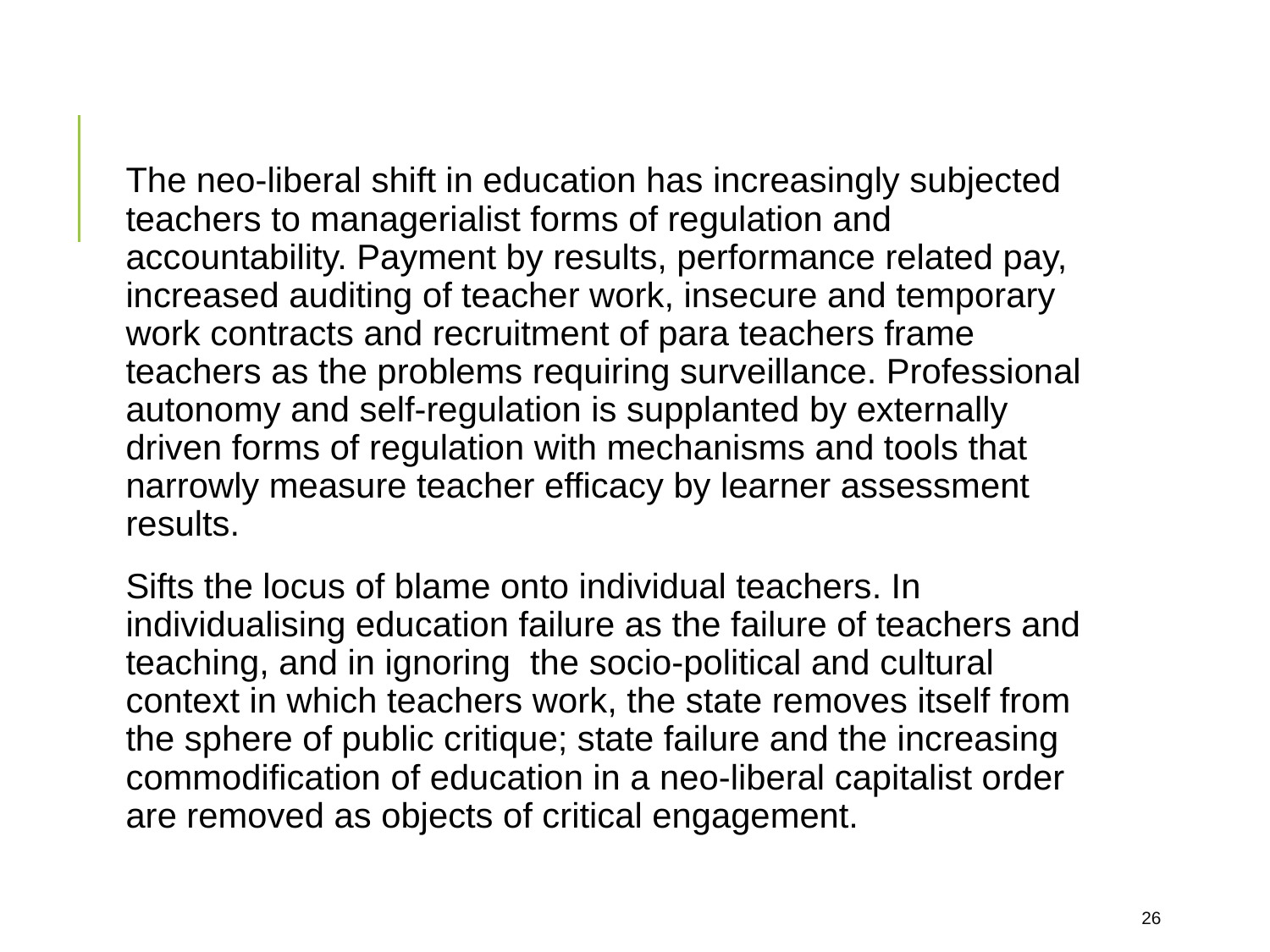

The neo-liberal shift in education has increasingly subjected teachers to managerialist forms of regulation and accountability. Payment by results, performance related pay, increased auditing of teacher work, insecure and temporary work contracts and recruitment of para teachers frame teachers as the problems requiring surveillance. Professional autonomy and self-regulation is supplanted by externally driven forms of regulation with mechanisms and tools that narrowly measure teacher efficacy by learner assessment results.
Sifts the locus of blame onto individual teachers. In individualising education failure as the failure of teachers and teaching, and in ignoring  the socio-political and cultural context in which teachers work, the state removes itself from the sphere of public critique; state failure and the increasing commodification of education in a neo-liberal capitalist order are removed as objects of critical engagement.

26